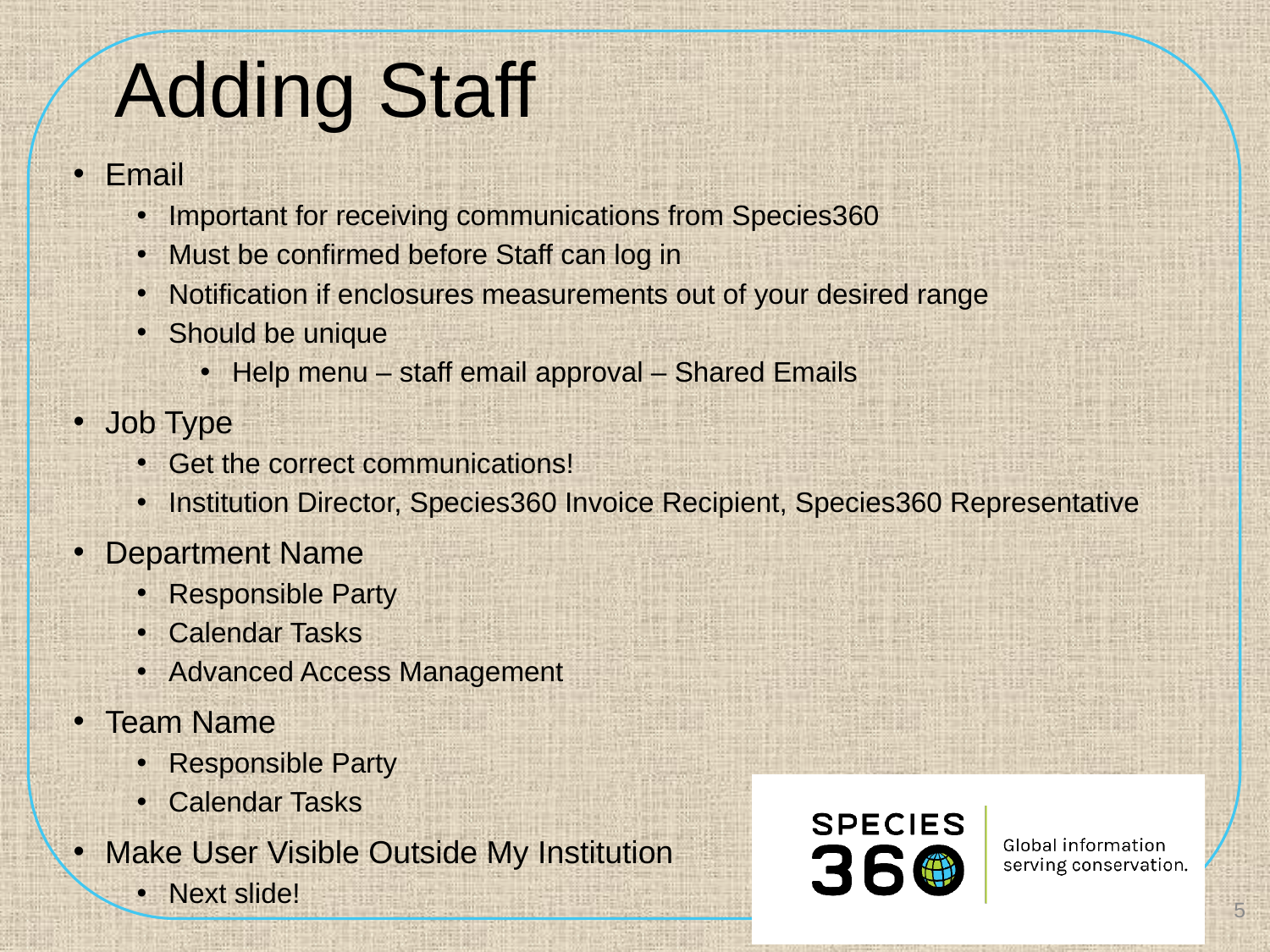

# Adding Staff
Email
Important for receiving communications from Species360
Must be confirmed before Staff can log in
Notification if enclosures measurements out of your desired range
Should be unique
Help menu – staff email approval – Shared Emails
Job Type
Get the correct communications!
Institution Director, Species360 Invoice Recipient, Species360 Representative
Department Name
Responsible Party
Calendar Tasks
Advanced Access Management
Team Name
Responsible Party
Calendar Tasks
Make User Visible Outside My Institution
Next slide!
5